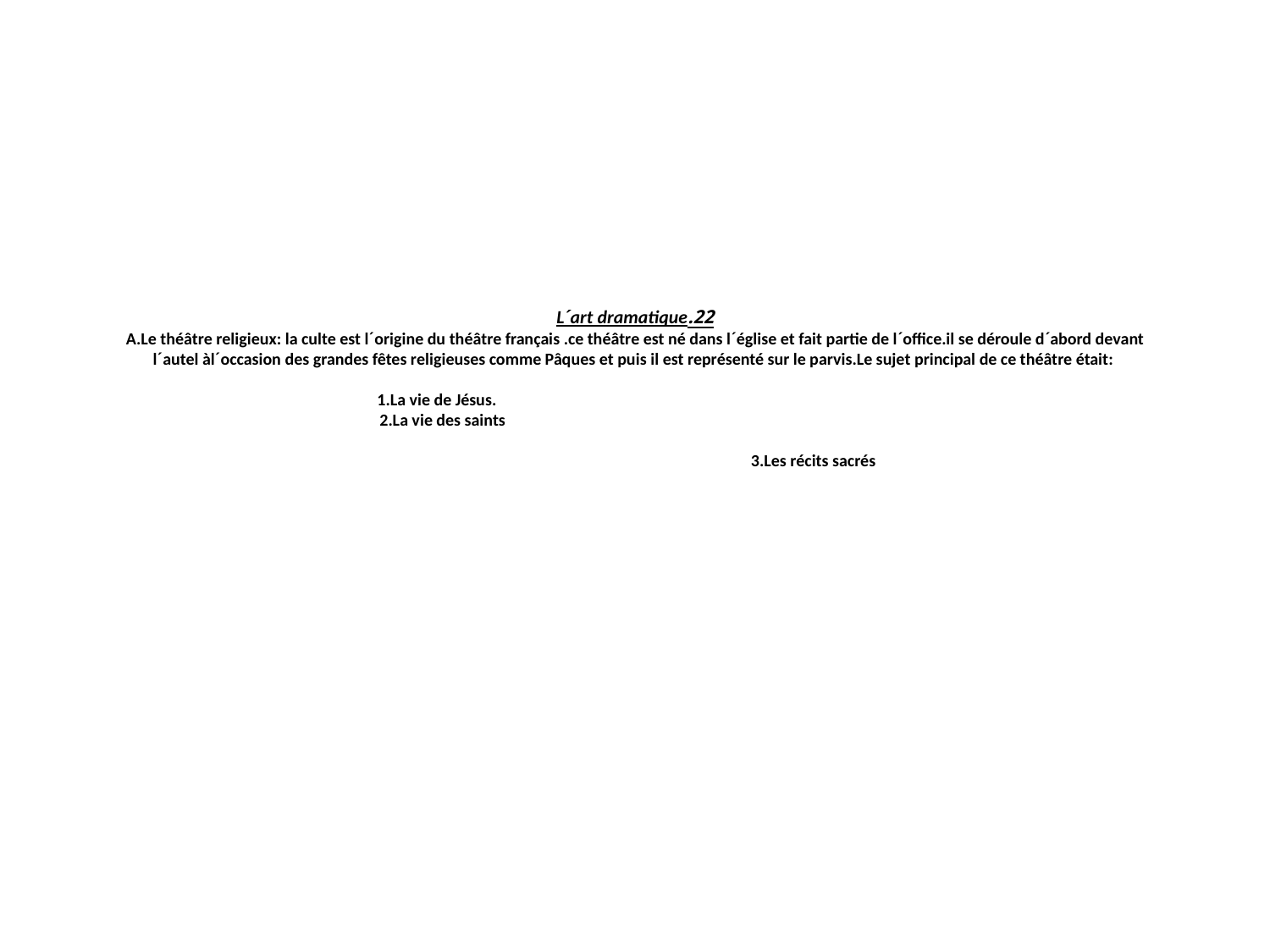

# 22.Lˊart dramatique A.Le théâtre religieux: la culte est lˊorigine du théâtre français .ce théâtre est né dans lˊéglise et fait partie de lˊoffice.il se déroule dˊabord devant lˊautel àlˊoccasion des grandes fêtes religieuses comme Pâques et puis il est représenté sur le parvis.Le sujet principal de ce théâtre était: 1.La vie de Jésus. 2.La vie des saints 3.Les récits sacrés